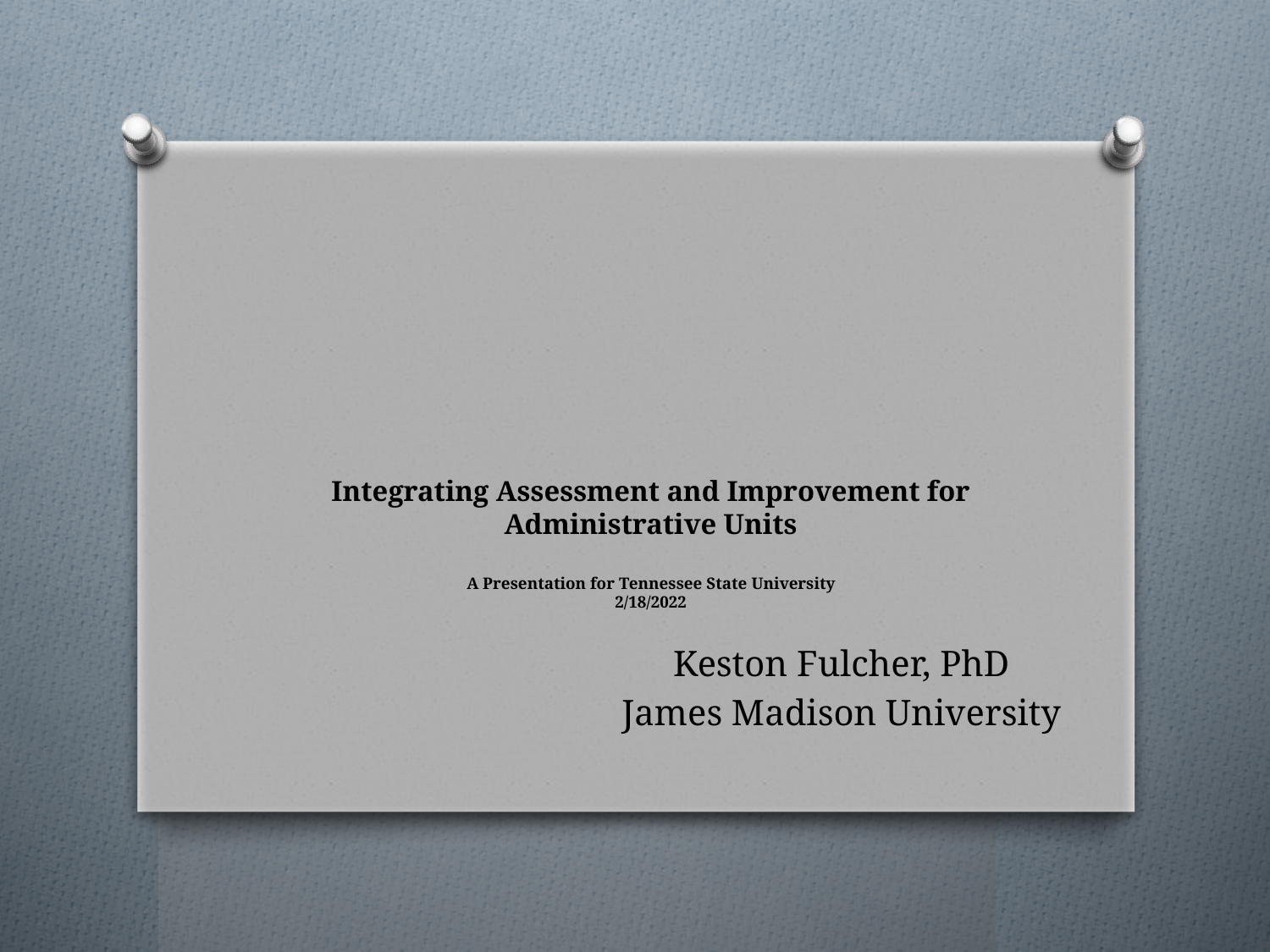

# Integrating Assessment and Improvement for Administrative Units A Presentation for Tennessee State University 2/18/2022
Keston Fulcher, PhD
James Madison University